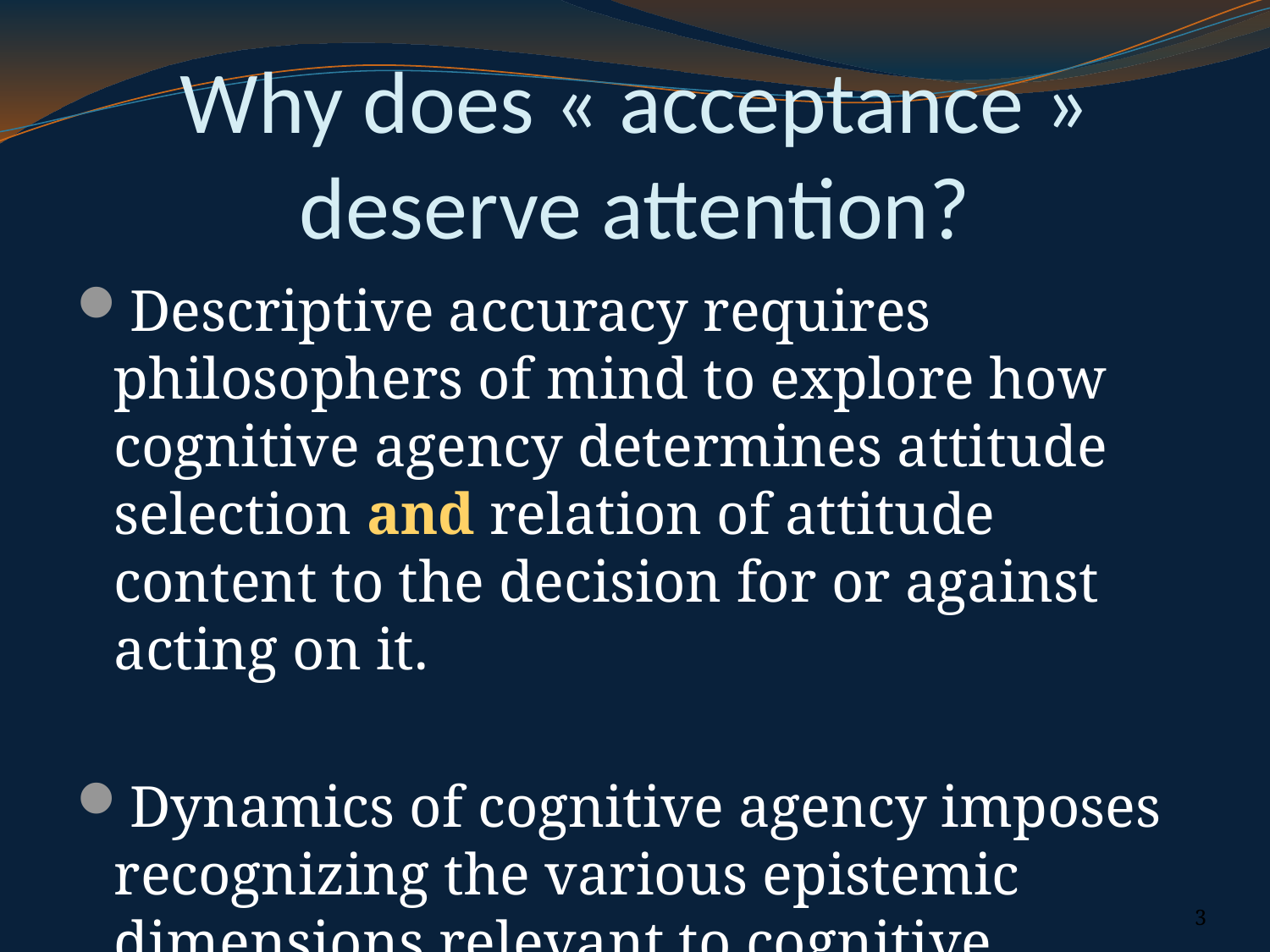

# Why does « acceptance » deserve attention?
Descriptive accuracy requires philosophers of mind to explore how cognitive agency determines attitude selection and relation of attitude content to the decision for or against acting on it.

Dynamics of cognitive agency imposes recognizing the various epistemic dimensions relevant to cognitive revision

3